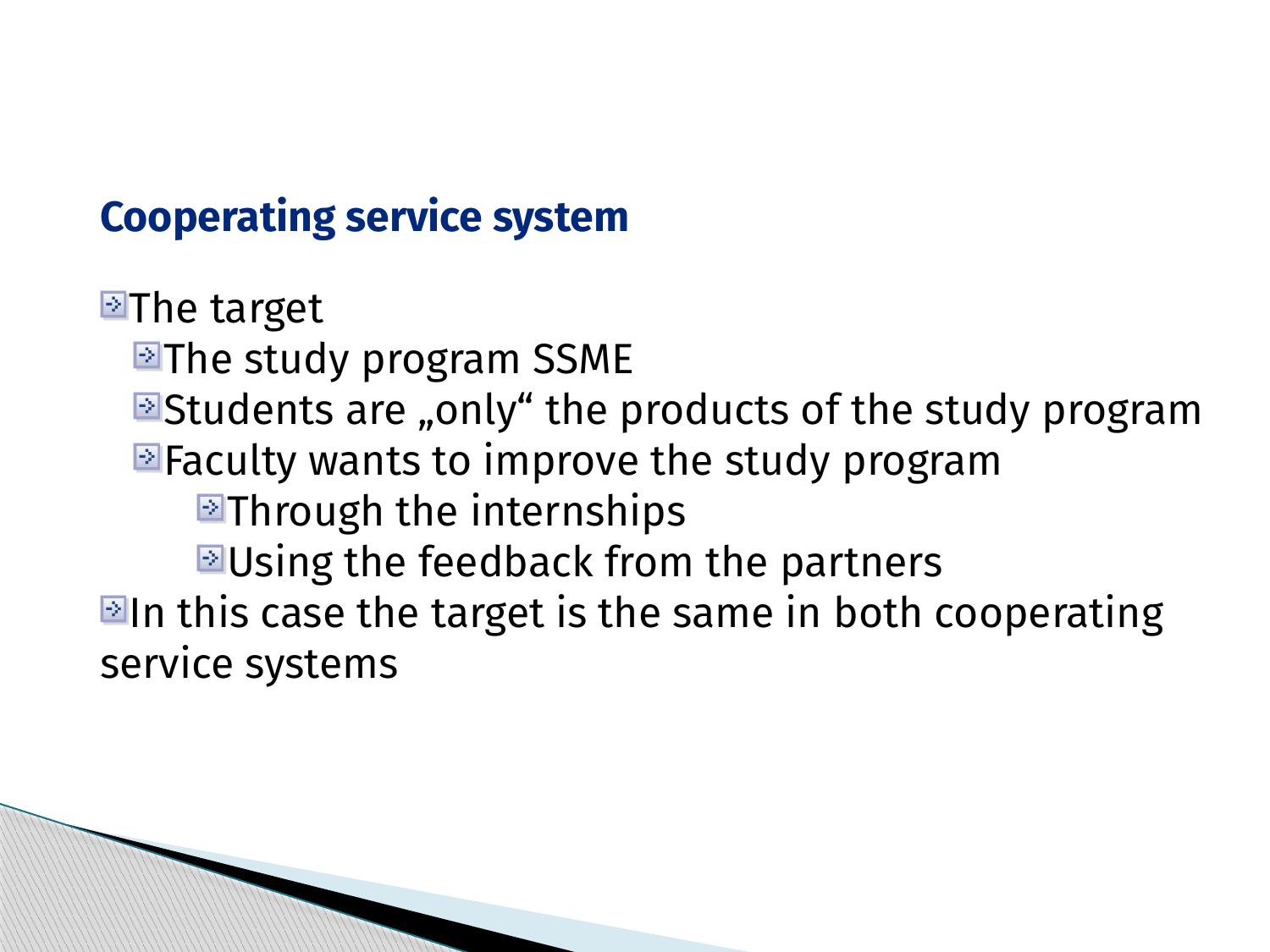

Cooperating service system
The target
The study program SSME
Students are „only“ the products of the study program
Faculty wants to improve the study program
Through the internships
Using the feedback from the partners
In this case the target is the same in both cooperating service systems